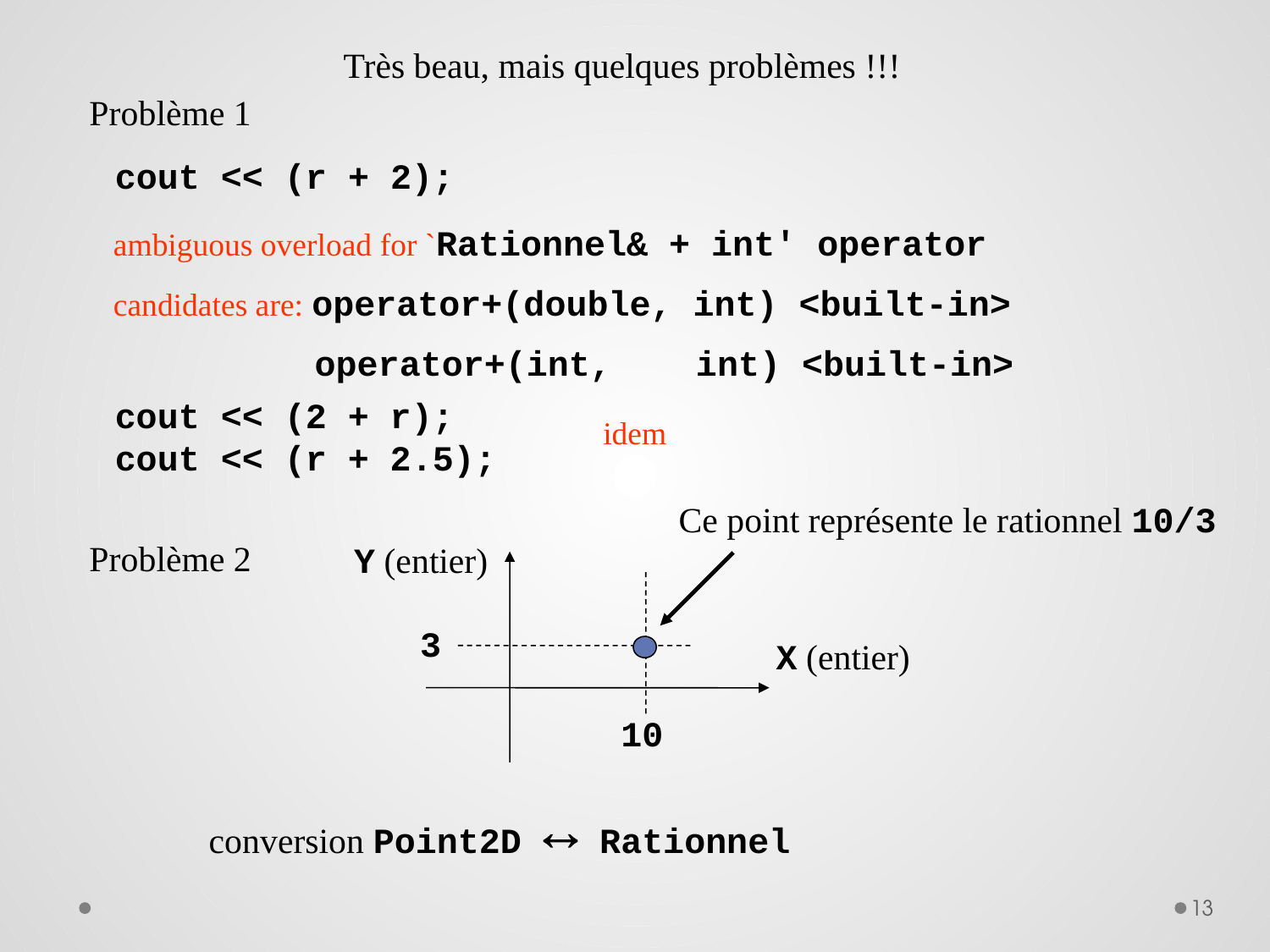

Très beau, mais quelques problèmes !!!
Problème 1
cout << (r + 2);
ambiguous overload for `Rationnel& + int' operator
candidates are: operator+(double, int) <built-in>
                         operator+(int,    int) <built-in>
cout << (2 + r);
cout << (r + 2.5);
idem
Ce point représente le rationnel 10/3
Y (entier)

3
X (entier)

10
Problème 2
conversion Point2D ↔ Rationnel
13